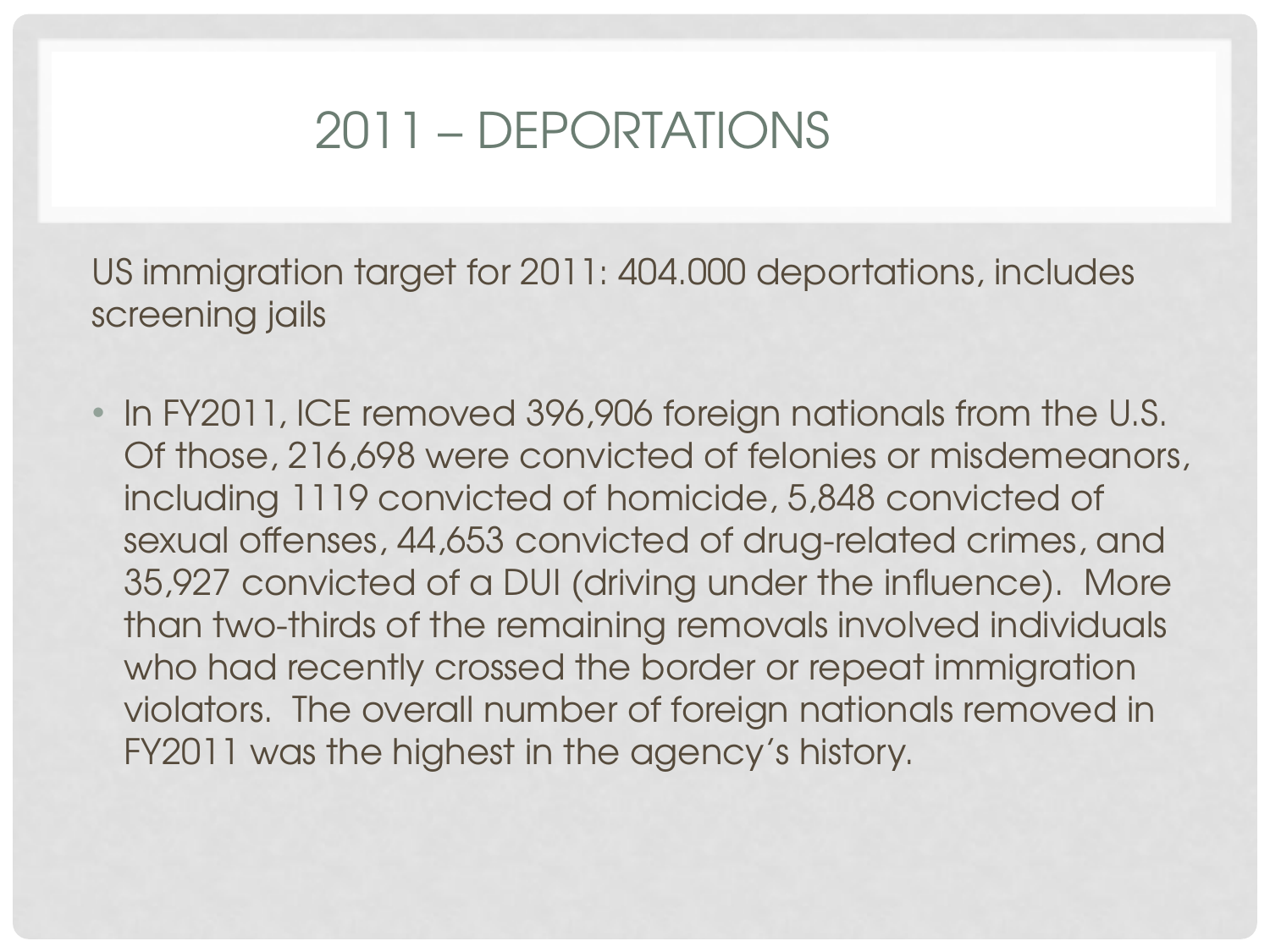

# 2011 – deportations
US immigration target for 2011: 404.000 deportations, includes screening jails

In FY2011, ICE removed 396,906 foreign nationals from the U.S.  Of those, 216,698 were convicted of felonies or misdemeanors, including 1119 convicted of homicide, 5,848 convicted of sexual offenses, 44,653 convicted of drug-related crimes, and 35,927 convicted of a DUI (driving under the influence).  More than two-thirds of the remaining removals involved individuals who had recently crossed the border or repeat immigration violators.  The overall number of foreign nationals removed in FY2011 was the highest in the agency’s history.